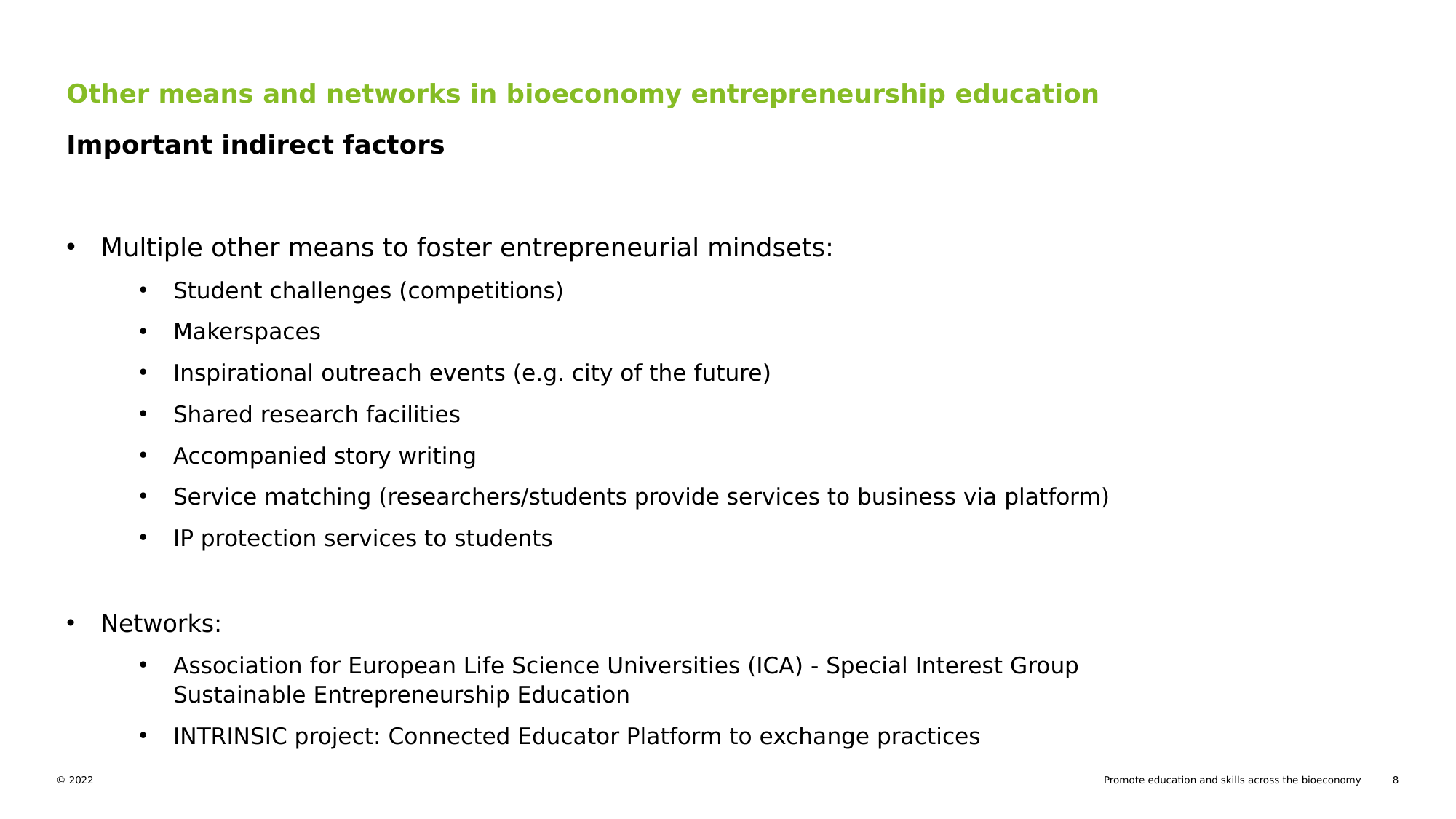

Other means and networks in bioeconomy entrepreneurship education
Important indirect factors

Multiple other means to foster entrepreneurial mindsets:
Student challenges (competitions)
Makerspaces
Inspirational outreach events (e.g. city of the future)
Shared research facilities
Accompanied story writing
Service matching (researchers/students provide services to business via platform)
IP protection services to students

Networks:
Association for European Life Science Universities (ICA) - Special Interest Group
Sustainable Entrepreneurship Education
INTRINSIC project: Connected Educator Platform to exchange practices